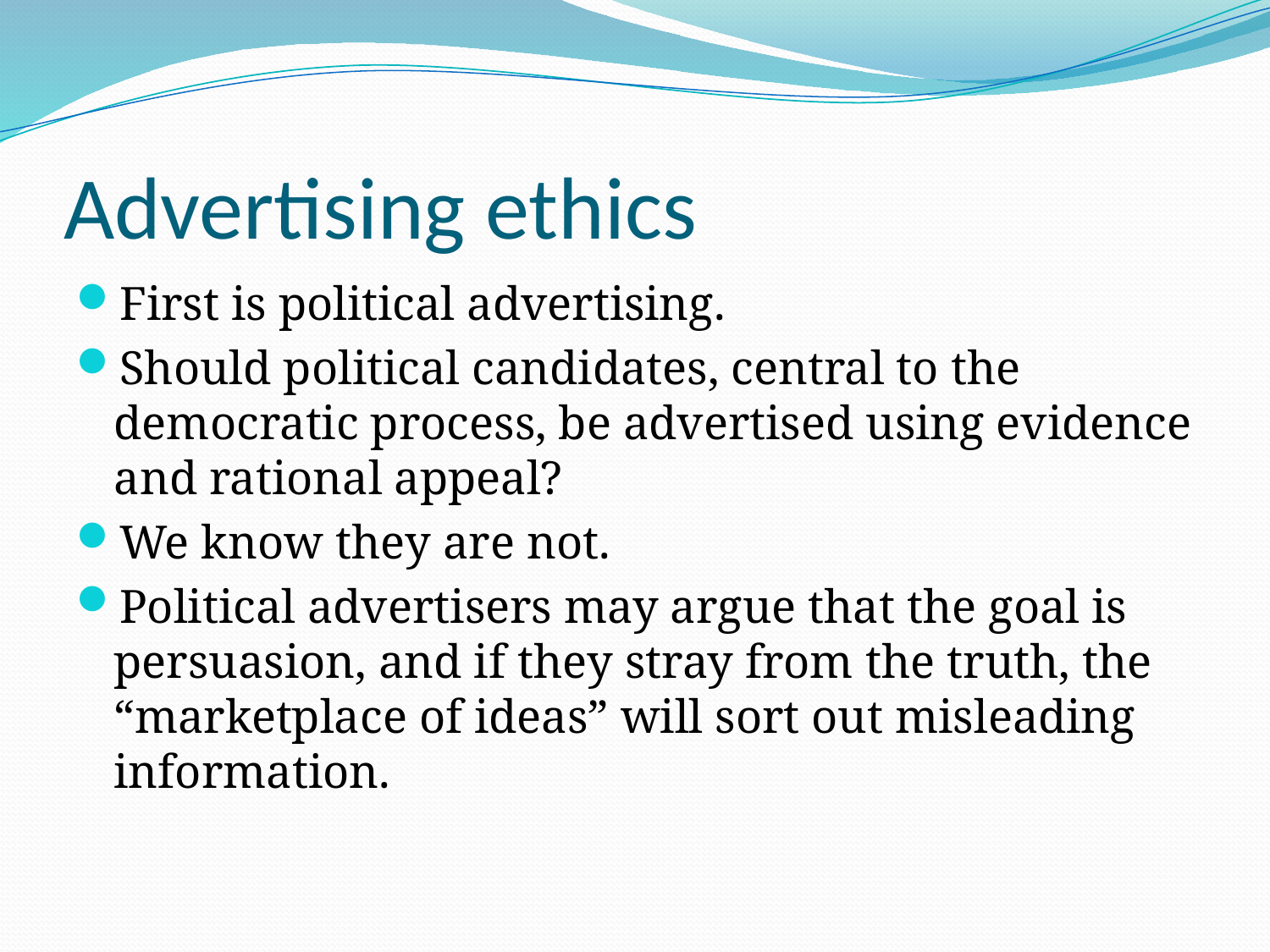

# Advertising ethics
First is political advertising.
Should political candidates, central to the democratic process, be advertised using evidence and rational appeal?
We know they are not.
Political advertisers may argue that the goal is persuasion, and if they stray from the truth, the “marketplace of ideas” will sort out misleading information.